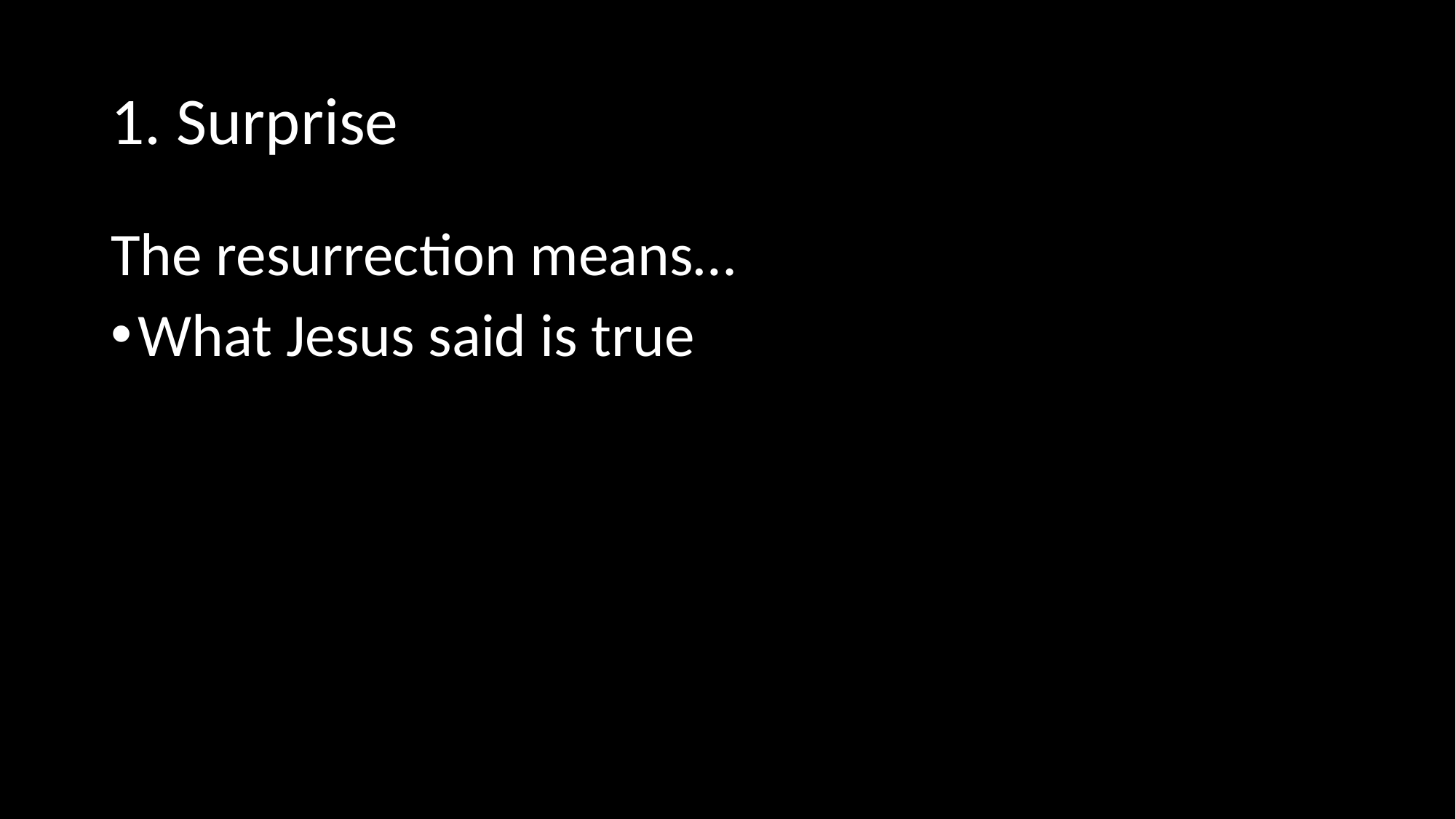

# 1. Surprise
The resurrection means…
What Jesus said is true